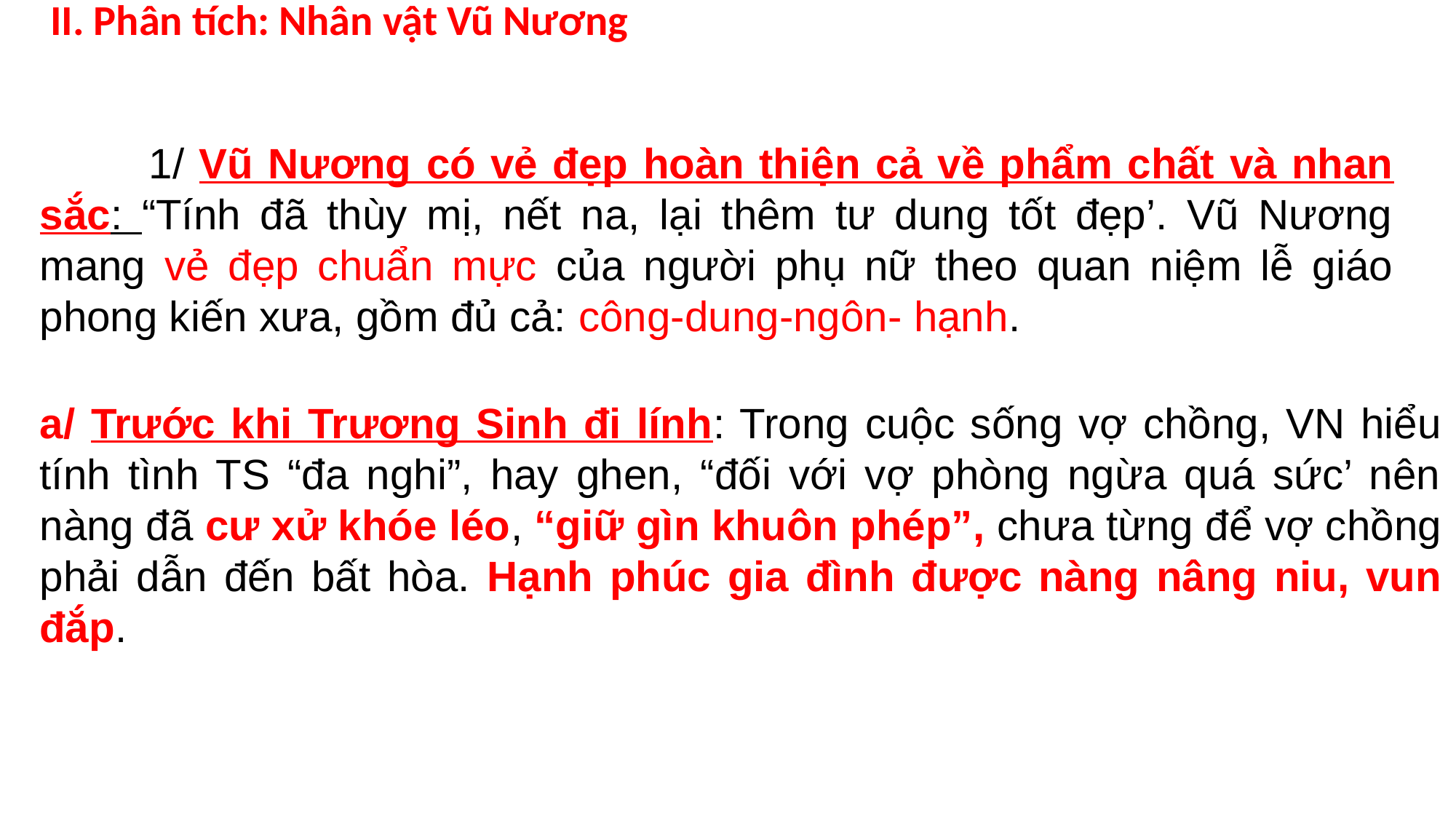

II. Phân tích: Nhân vật Vũ Nương
	1/ Vũ Nương có vẻ đẹp hoàn thiện cả về phẩm chất và nhan sắc: “Tính đã thùy mị, nết na, lại thêm tư dung tốt đẹp’. Vũ Nương mang vẻ đẹp chuẩn mực của người phụ nữ theo quan niệm lễ giáo phong kiến xưa, gồm đủ cả: công-dung-ngôn- hạnh.

a/ Trước khi Trương Sinh đi lính: Trong cuộc sống vợ chồng, VN hiểu tính tình TS “đa nghi”, hay ghen, “đối với vợ phòng ngừa quá sức’ nên nàng đã cư xử khóe léo, “giữ gìn khuôn phép”, chưa từng để vợ chồng phải dẫn đến bất hòa. Hạnh phúc gia đình được nàng nâng niu, vun đắp.